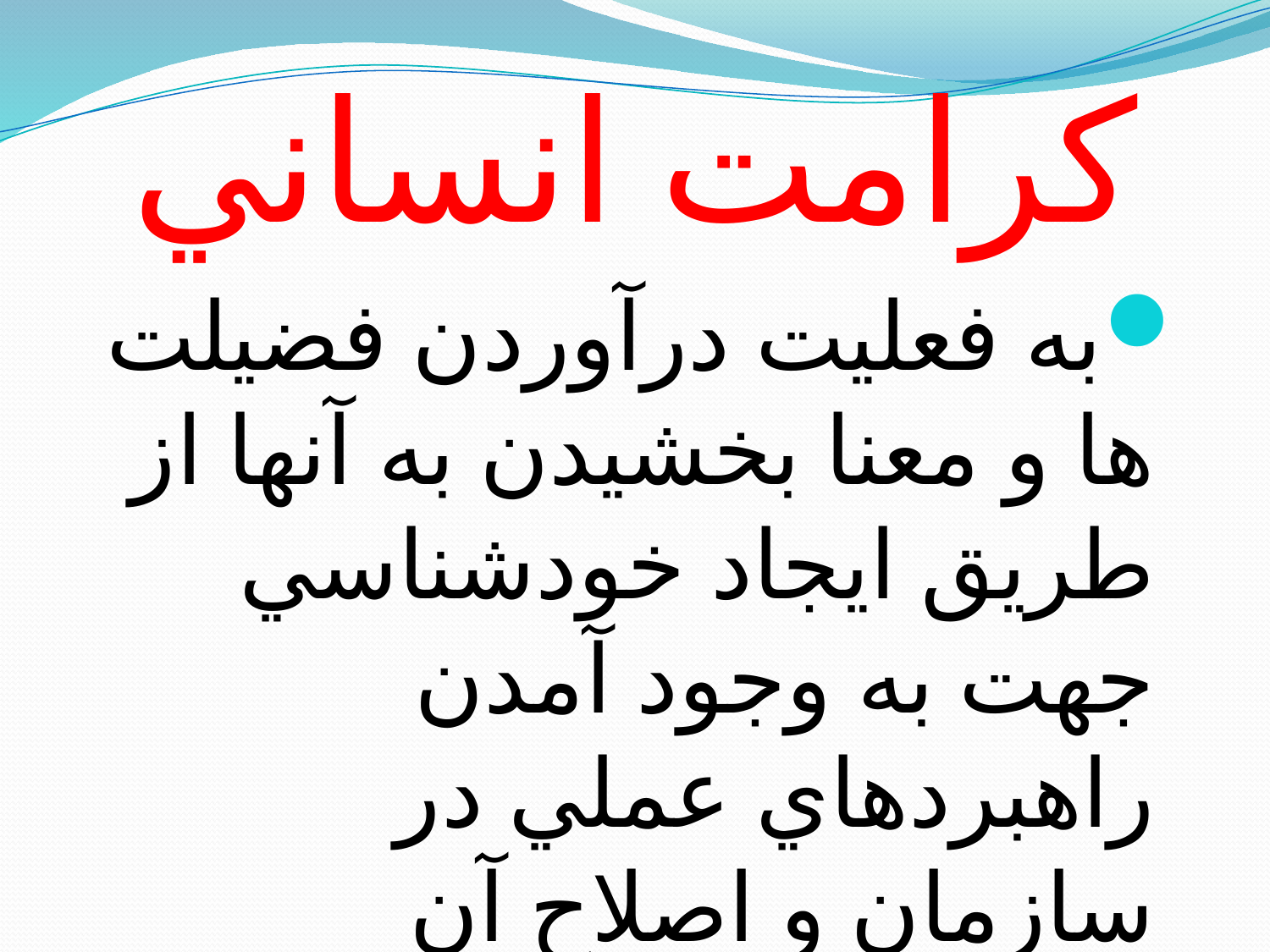

# كرامت انساني
به فعليت درآوردن فضيلت ها و معنا بخشيدن به آنها از طريق ايجاد خودشناسي جهت به وجود آمدن راهبردهاي عملي در سازمان و اصلاح آن